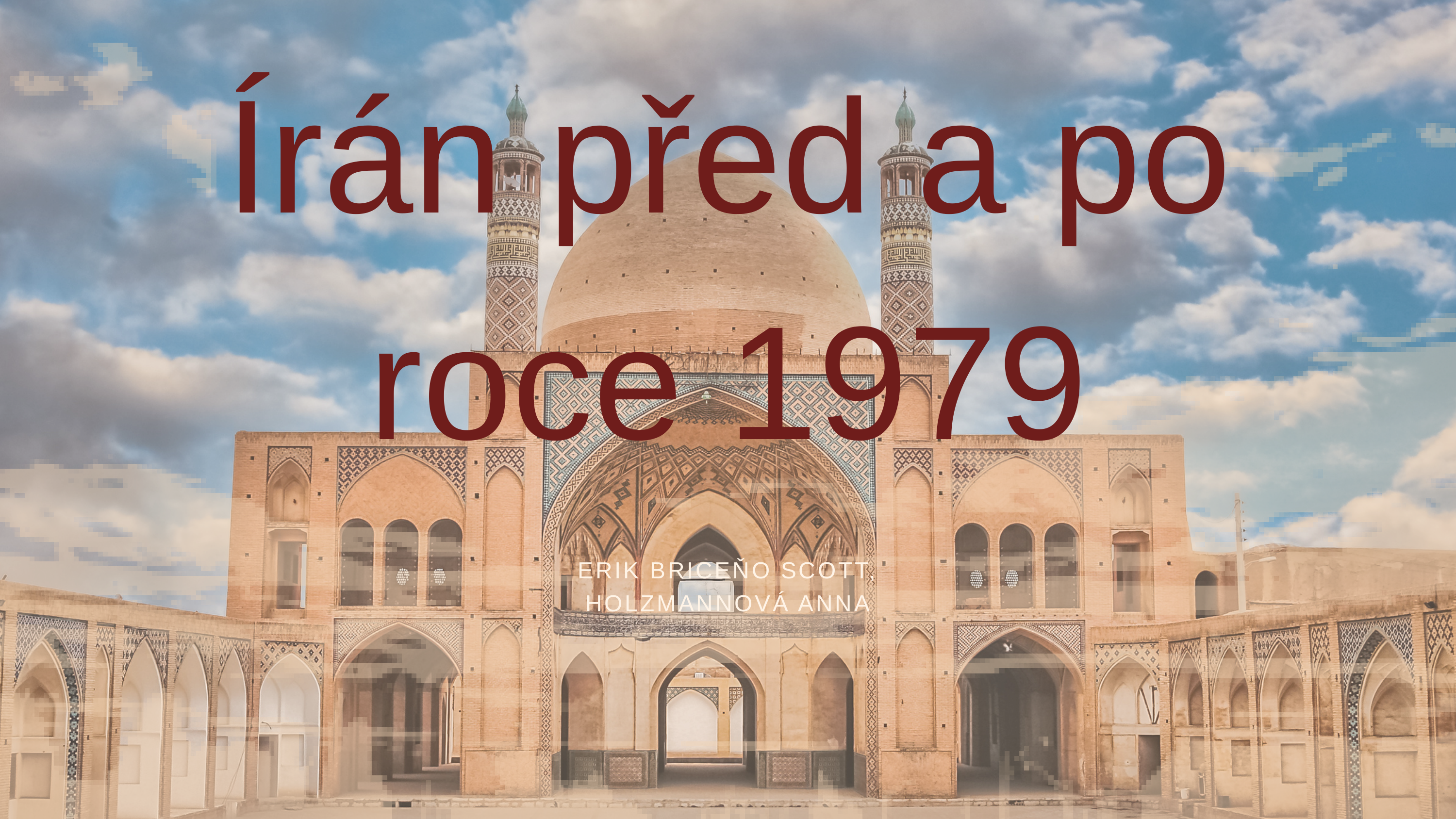

Írán před a po roce 1979

ERIK BRICEŇO SCOTT, HOLZMANNOVÁ ANNA